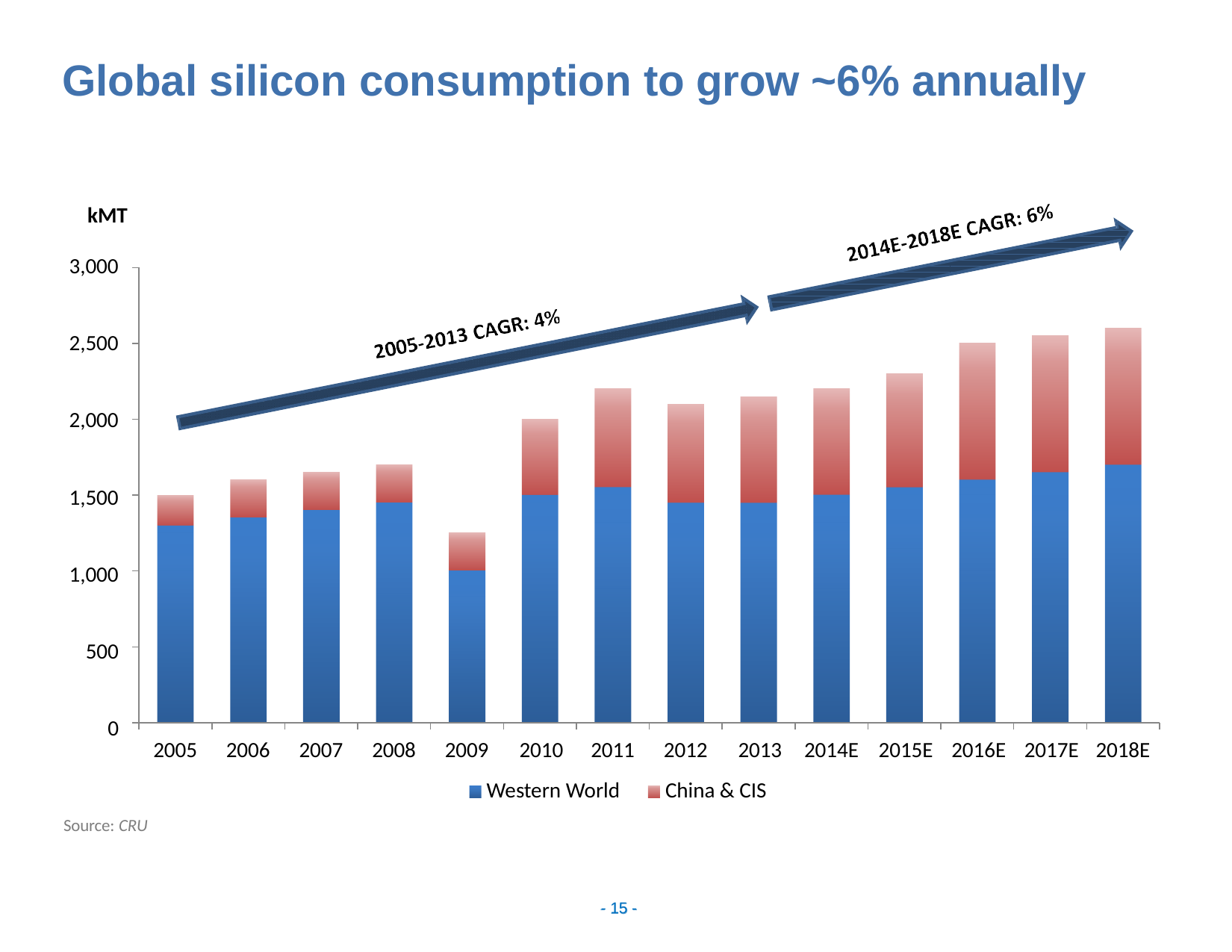

# Global silicon consumption to grow ~6% annually
kMT

3,000

2,500

2,000

1,500

1,000

500

0

2005
2006
2007
2008
2009	2010
2011
2012	2013
China & CIS
2014E	2015E	2016E	2017E
2018E
Western World

Source: CRU